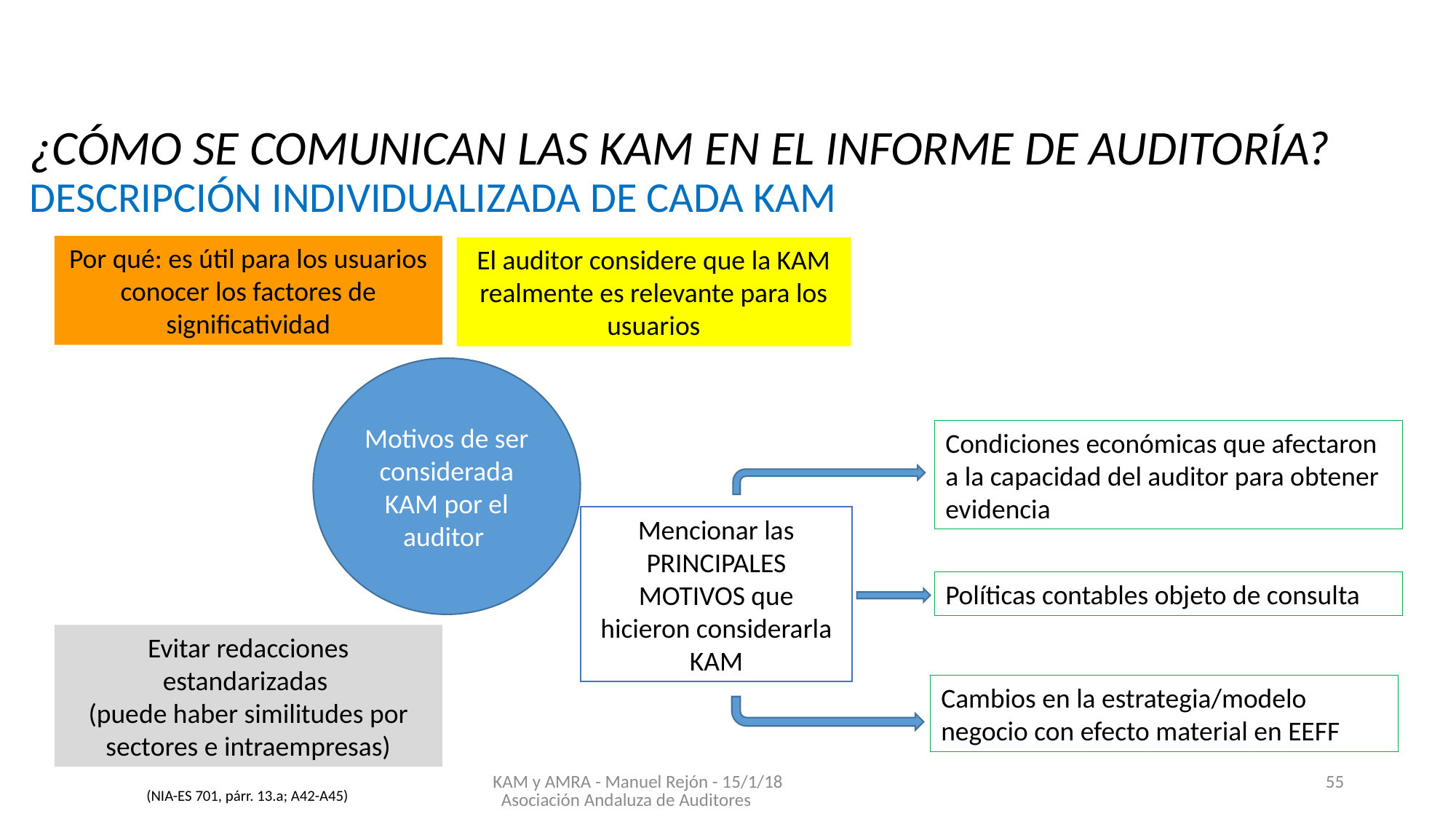

#
¿CÓMO SE COMUNICAN LAS KAM EN EL INFORME DE AUDITORÍA?

DESCRIPCIÓN INDIVIDUALIZADA DE CADA KAM
Por qué: es útil para los usuarios conocer los factores de significatividad
El auditor considere que la KAM realmente es relevante para los usuarios
Motivos de ser considerada KAM por el auditor
Condiciones económicas que afectaron a la capacidad del auditor para obtener evidencia

Mencionar las PRINCIPALES MOTIVOS que hicieron considerarla KAM
Políticas contables objeto de consulta

Evitar redacciones estandarizadas
(puede haber similitudes por sectores e intraempresas)
Cambios en la estrategia/modelo negocio con efecto material en EEFF

KAM y AMRA - Manuel Rejón - 15/1/18                                            Asociación Andaluza de Auditores
55
(NIA-ES 701, párr. 13.a; A42-A45)